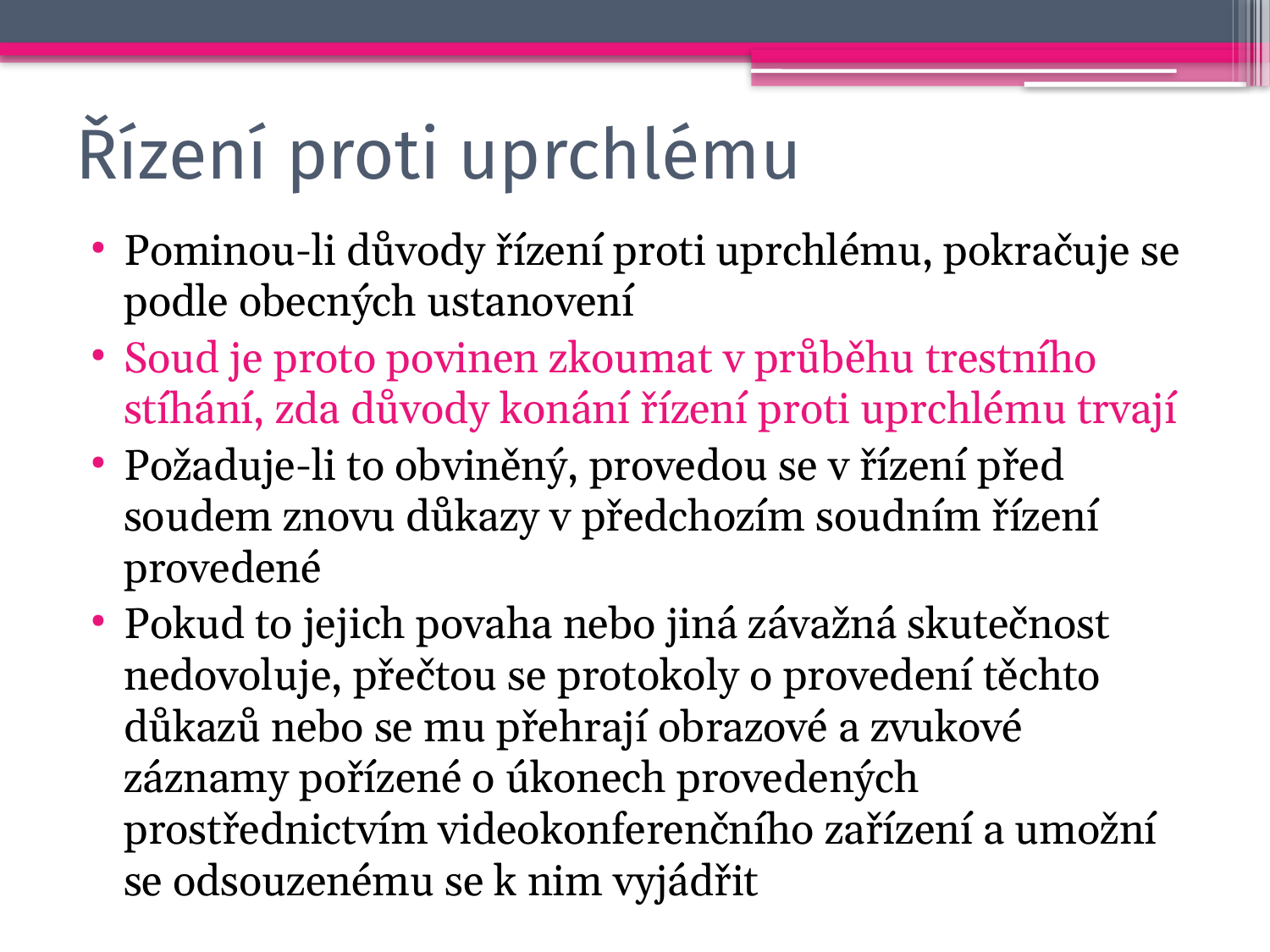

# Řízení proti uprchlému
Pominou-li důvody řízení proti uprchlému, pokračuje se podle obecných ustanovení
Soud je proto povinen zkoumat v průběhu trestního stíhání, zda důvody konání řízení proti uprchlému trvají
Požaduje-li to obviněný, provedou se v řízení před soudem znovu důkazy v předchozím soudním řízení provedené
Pokud to jejich povaha nebo jiná závažná skutečnost nedovoluje, přečtou se protokoly o provedení těchto důkazů nebo se mu přehrají obrazové a zvukové záznamy pořízené o úkonech provedených prostřednictvím videokonferenčního zařízení a umožní se odsouzenému se k nim vyjádřit